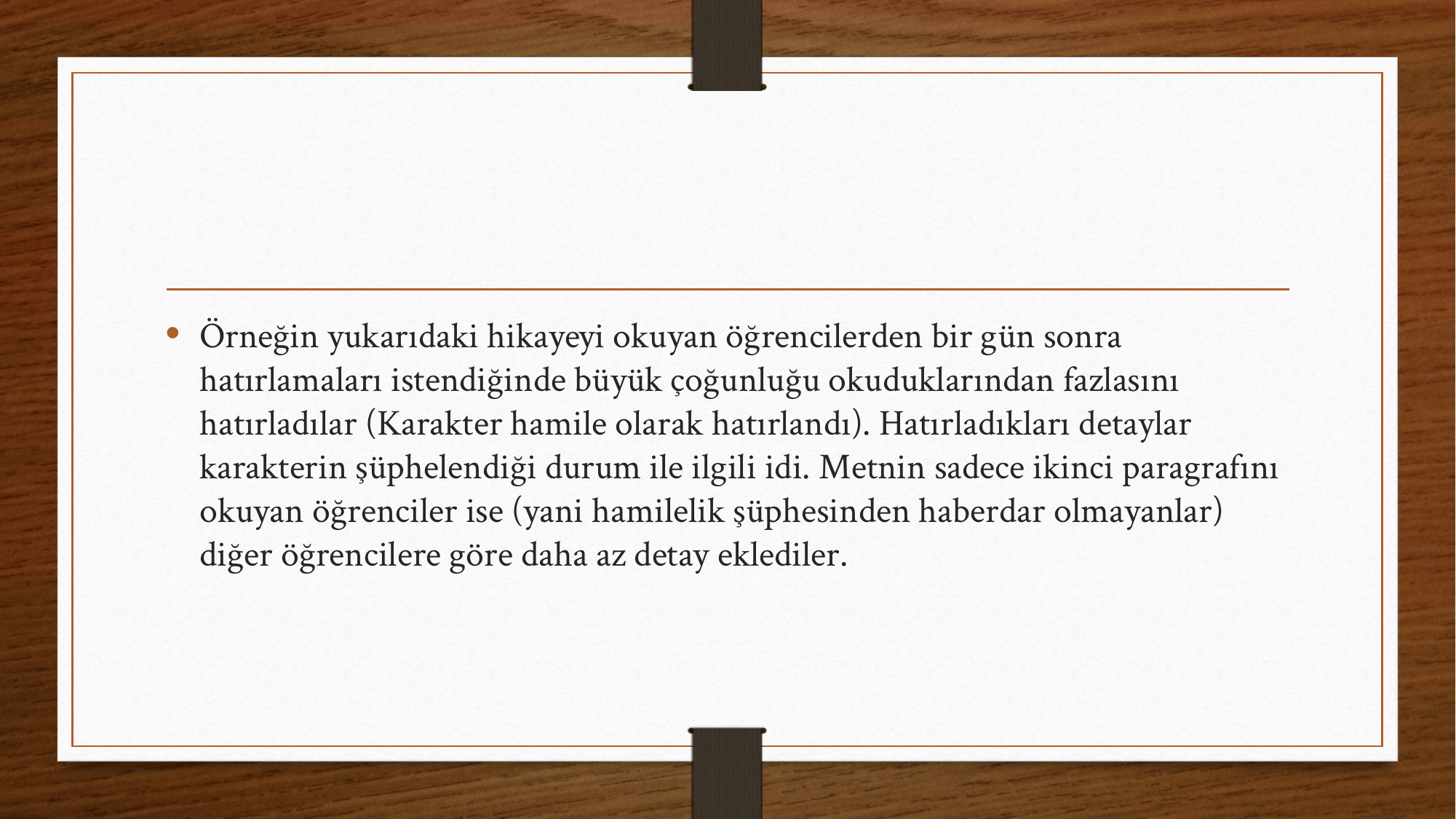

#
Örneğin yukarıdaki hikayeyi okuyan öğrencilerden bir gün sonra hatırlamaları istendiğinde büyük çoğunluğu okuduklarından fazlasını hatırladılar (Karakter hamile olarak hatırlandı). Hatırladıkları detaylar karakterin şüphelendiği durum ile ilgili idi. Metnin sadece ikinci paragrafını okuyan öğrenciler ise (yani hamilelik şüphesinden haberdar olmayanlar) diğer öğrencilere göre daha az detay eklediler.